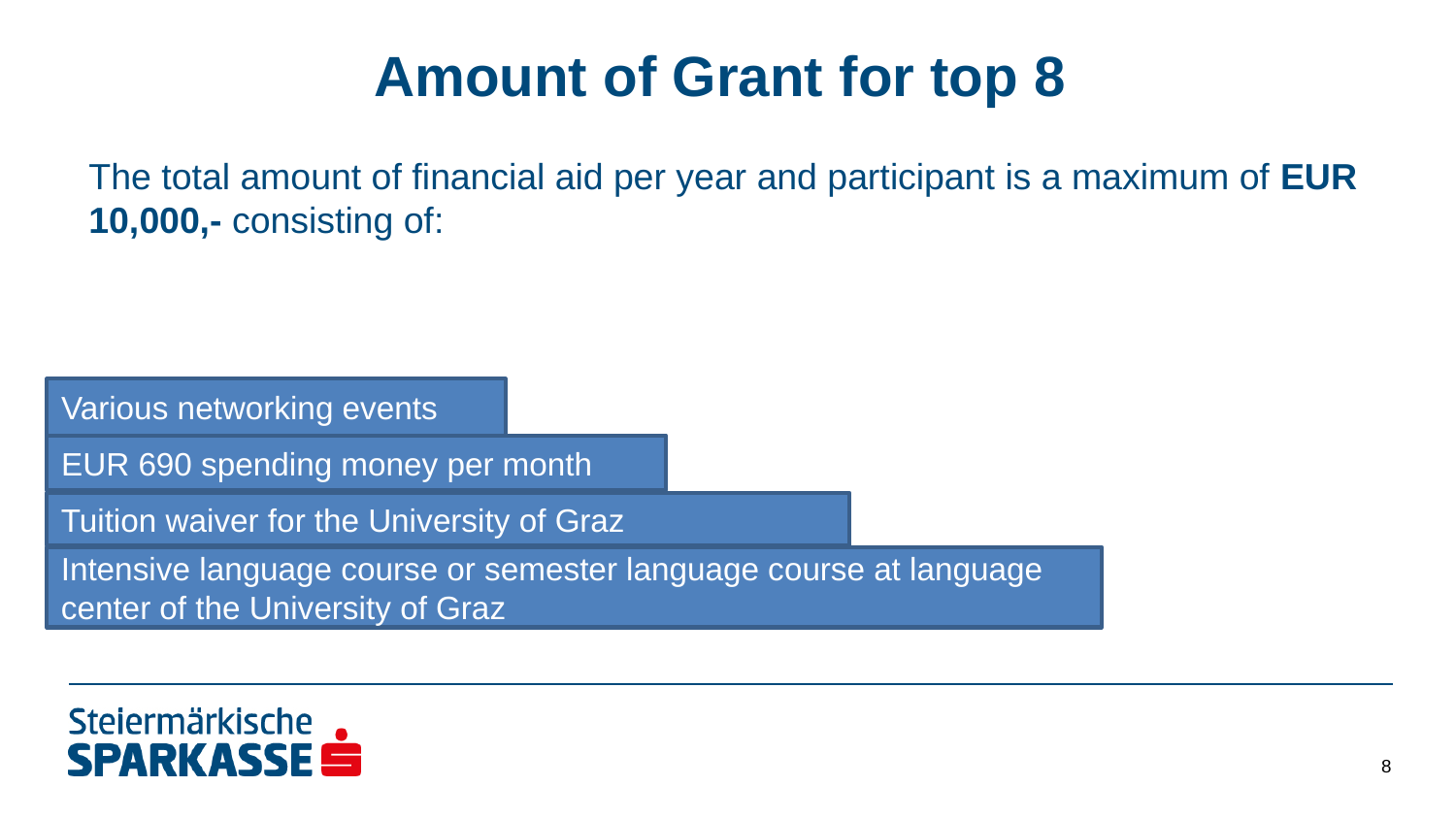

# Amount of Grant for top 8
The total amount of financial aid per year and participant is a maximum of EUR 10,000,- consisting of:
Various networking events
EUR 690 spending money per month
Tuition waiver for the University of Graz
Intensive language course or semester language course at language center of the University of Graz
8